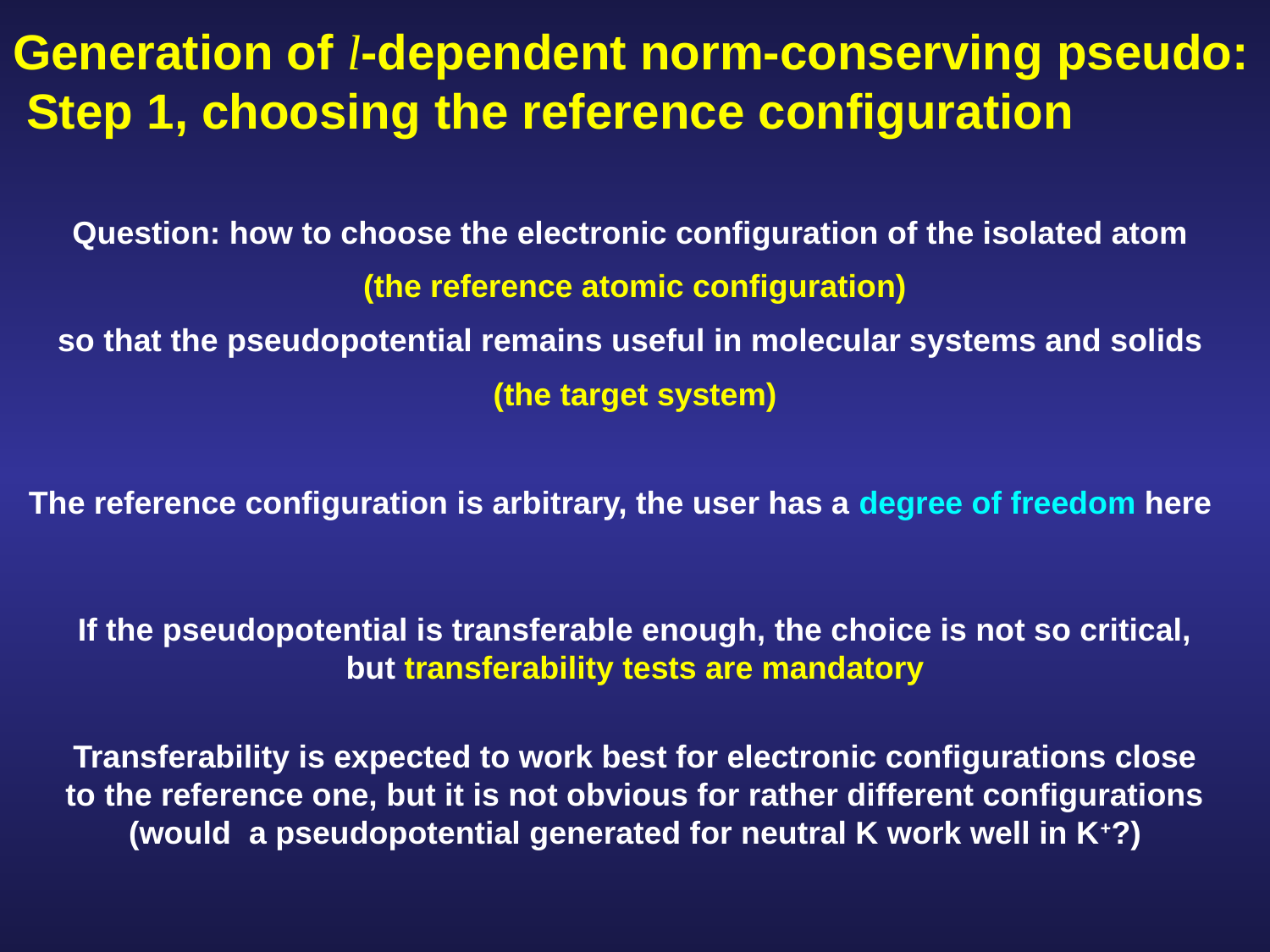

# Generation of l-dependent norm-conserving pseudo:  Step 1, choosing the reference configuration
Question: how to choose the electronic configuration of the isolated atom
(the reference atomic configuration)
so that the pseudopotential remains useful in molecular systems and solids
(the target system)
The reference configuration is arbitrary, the user has a degree of freedom here
If the pseudopotential is transferable enough, the choice is not so critical, but transferability tests are mandatory
Transferability is expected to work best for electronic configurations close to the reference one, but it is not obvious for rather different configurations (would  a pseudopotential generated for neutral K work well in K+?)